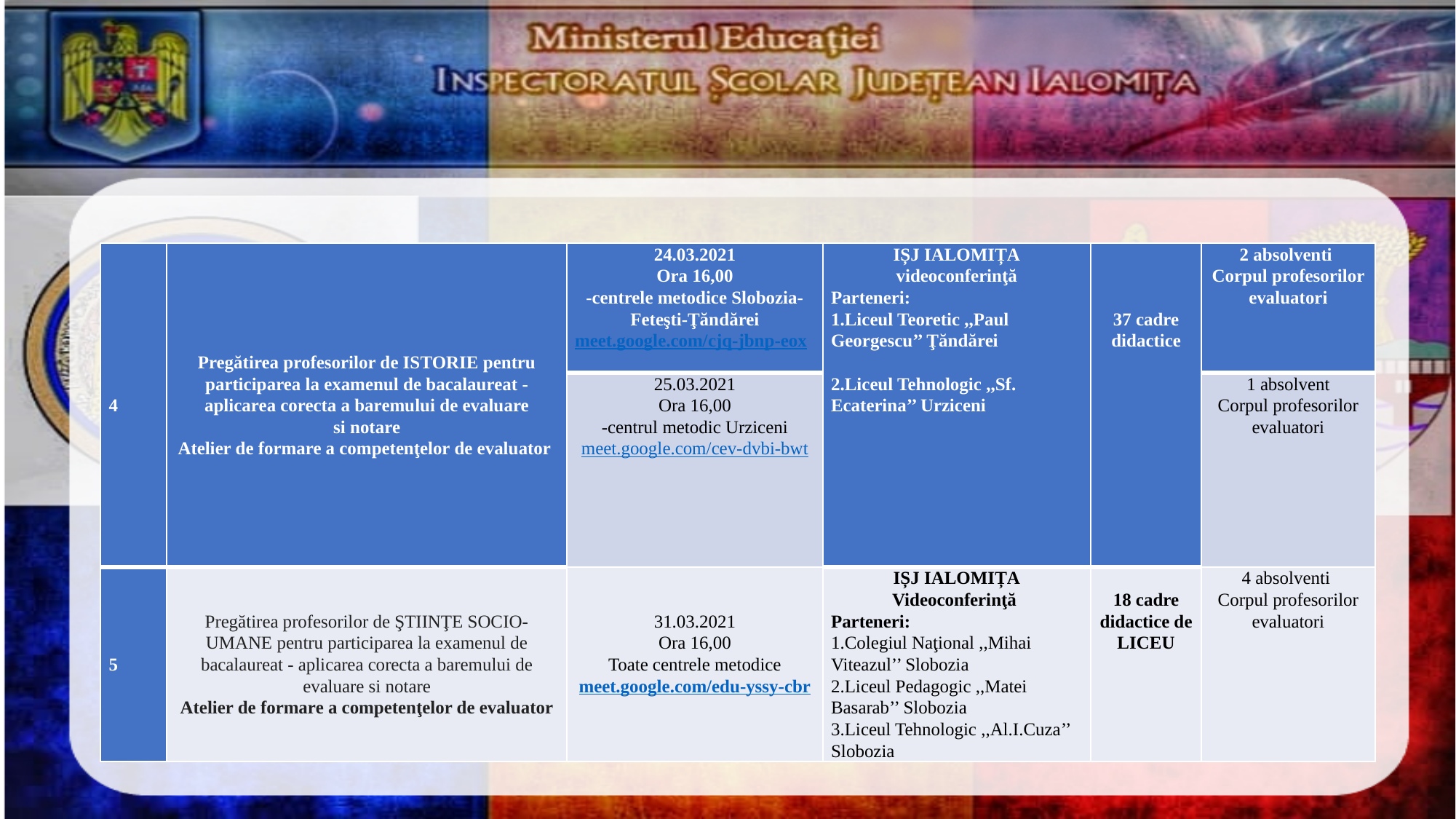

#
| 4 | Pregătirea profesorilor de ISTORIE pentru participarea la examenul de bacalaureat - aplicarea corecta a baremului de evaluare si notare Atelier de formare a competenţelor de evaluator | 24.03.2021 Ora 16,00 -centrele metodice Slobozia-Feteşti-Ţăndărei meet.google.com/cjq-jbnp-eox | IȘJ IALOMIȚA videoconferinţă Parteneri: 1.Liceul Teoretic ,,Paul Georgescu’’ Ţăndărei   2.Liceul Tehnologic ,,Sf. Ecaterina’’ Urziceni | 37 cadre didactice | 2 absolventi Corpul profesorilor evaluatori |
| --- | --- | --- | --- | --- | --- |
|  |  | 25.03.2021 Ora 16,00 -centrul metodic Urziceni meet.google.com/cev-dvbi-bwt |  |  | 1 absolvent Corpul profesorilor evaluatori |
| 5 | Pregătirea profesorilor de ŞTIINŢE SOCIO-UMANE pentru participarea la examenul de bacalaureat - aplicarea corecta a baremului de evaluare si notare Atelier de formare a competenţelor de evaluator | 31.03.2021 Ora 16,00 Toate centrele metodice meet.google.com/edu-yssy-cbr | IȘJ IALOMIȚA Videoconferinţă Parteneri: 1.Colegiul Naţional ,,Mihai Viteazul’’ Slobozia 2.Liceul Pedagogic ,,Matei Basarab’’ Slobozia 3.Liceul Tehnologic ,,Al.I.Cuza’’ Slobozia | 18 cadre didactice de LICEU | 4 absolventi Corpul profesorilor evaluatori |